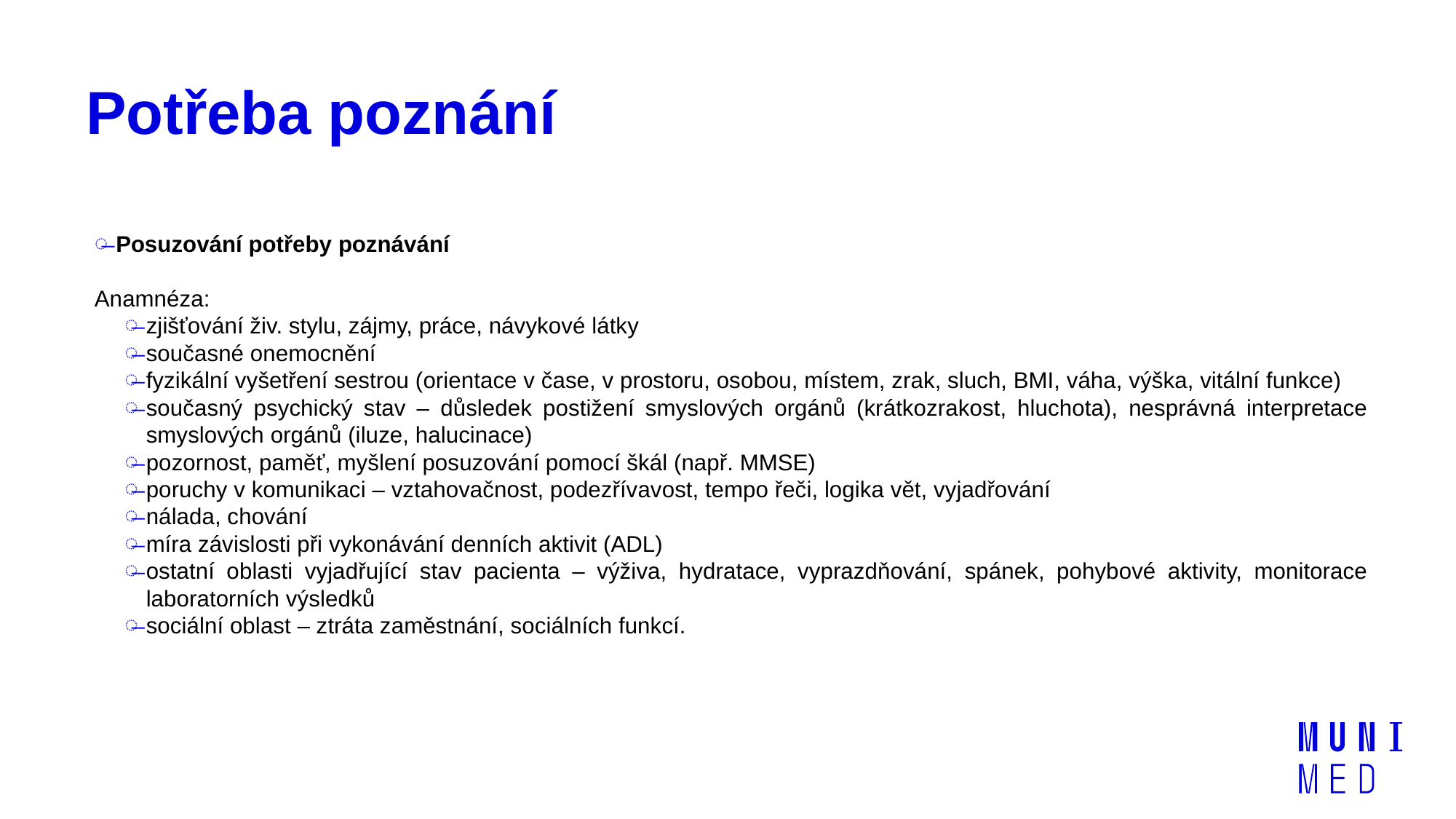

# Potřeba poznání
Posuzování potřeby poznávání
Anamnéza:
zjišťování živ. stylu, zájmy, práce, návykové látky
současné onemocnění
fyzikální vyšetření sestrou (orientace v čase, v prostoru, osobou, místem, zrak, sluch, BMI, váha, výška, vitální funkce)
současný psychický stav – důsledek postižení smyslových orgánů (krátkozrakost, hluchota), nesprávná interpretace smyslových orgánů (iluze, halucinace)
pozornost, paměť, myšlení posuzování pomocí škál (např. MMSE)
poruchy v komunikaci – vztahovačnost, podezřívavost, tempo řeči, logika vět, vyjadřování
nálada, chování
míra závislosti při vykonávání denních aktivit (ADL)
ostatní oblasti vyjadřující stav pacienta – výživa, hydratace, vyprazdňování, spánek, pohybové aktivity, monitorace laboratorních výsledků
sociální oblast – ztráta zaměstnání, sociálních funkcí.